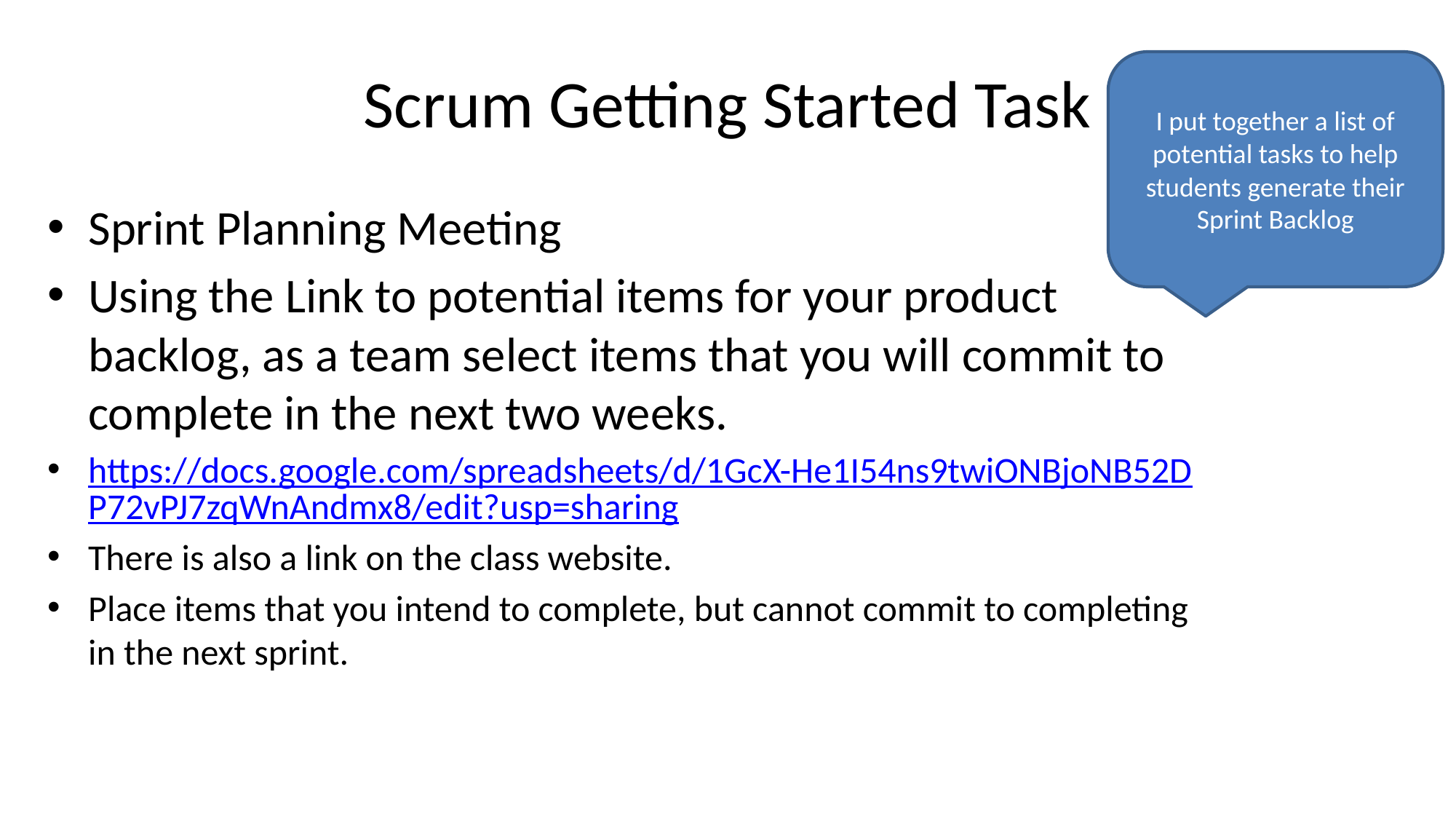

# Scrum Getting Started Task
I put together a list of potential tasks to help students generate their Sprint Backlog
Sprint Planning Meeting
Using the Link to potential items for your product backlog, as a team select items that you will commit to complete in the next two weeks.
https://docs.google.com/spreadsheets/d/1GcX-He1I54ns9twiONBjoNB52DP72vPJ7zqWnAndmx8/edit?usp=sharing
There is also a link on the class website.
Place items that you intend to complete, but cannot commit to completing in the next sprint.